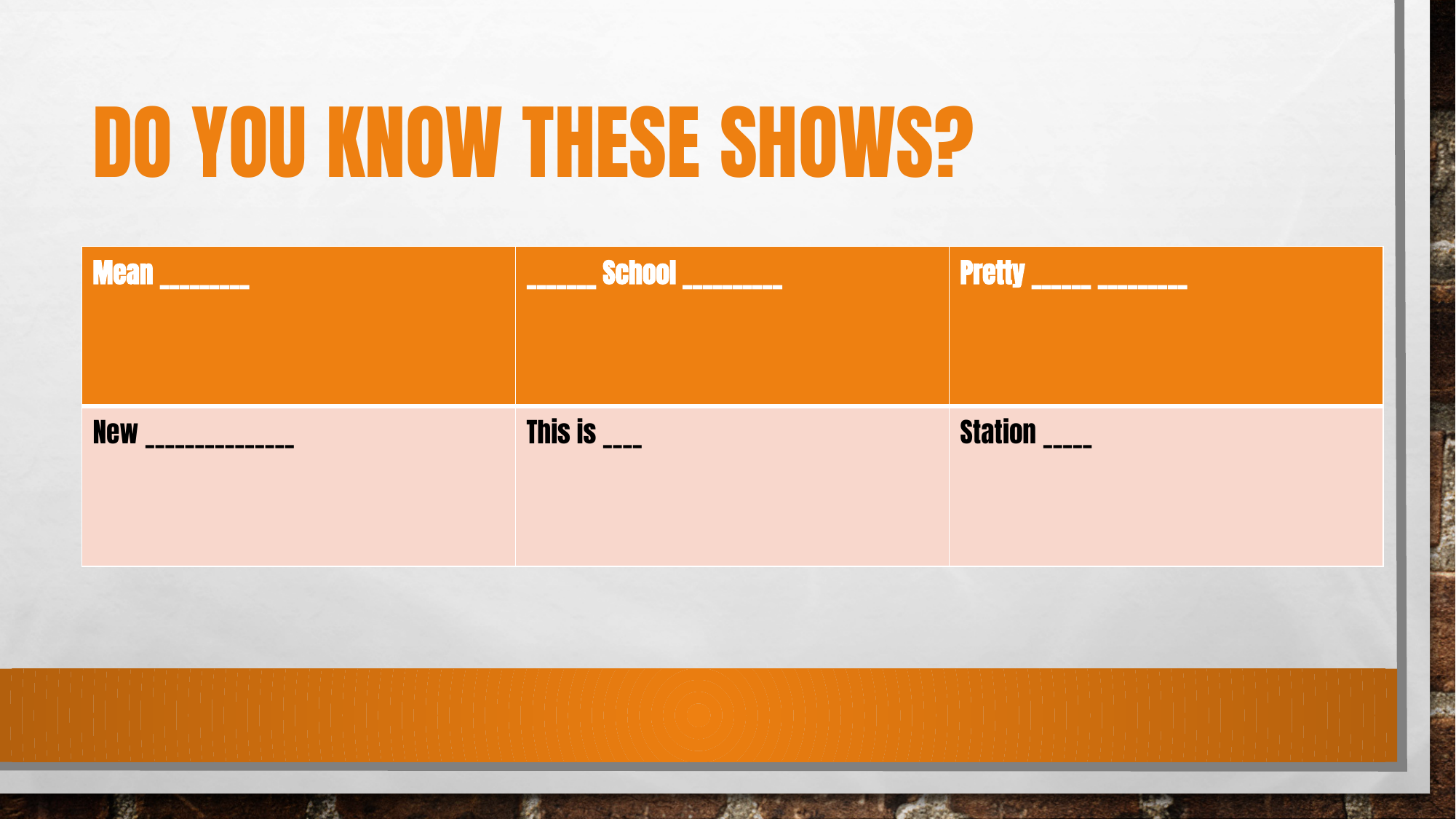

# Do You know these shows?
| Mean \_\_\_\_\_\_\_\_\_ | \_\_\_\_\_\_\_ School \_\_\_\_\_\_\_\_\_\_ | Pretty \_\_\_\_\_\_ \_\_\_\_\_\_\_\_\_ |
| --- | --- | --- |
| New \_\_\_\_\_\_\_\_\_\_\_\_\_\_\_ | This is \_\_\_\_ | Station \_\_\_\_\_ |